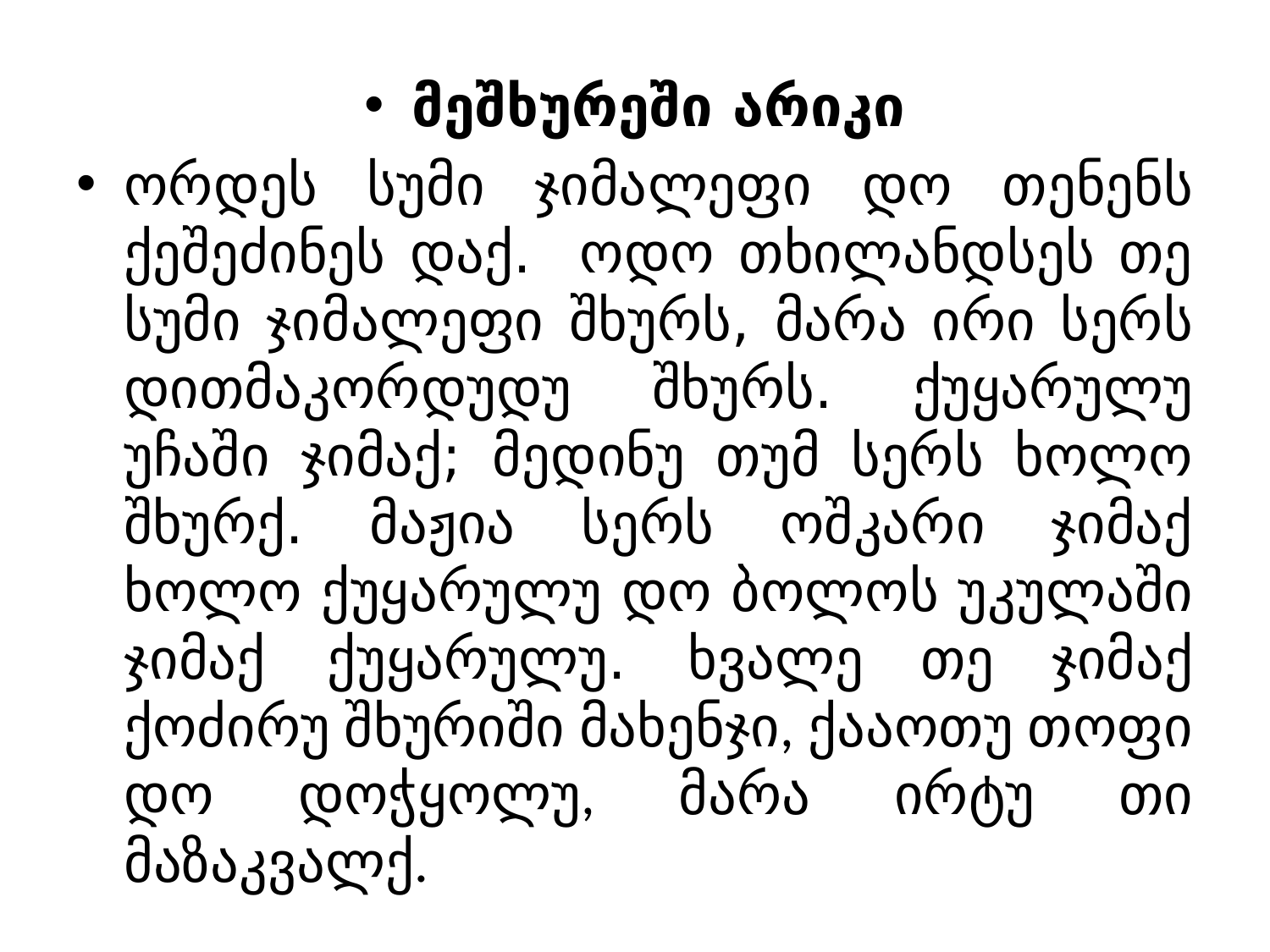

მეშხურეში არიკი
ორდეს სუმი ჯიმალეფი დო თენენს ქეშეძინეს დაქ.  ოდო თხილანდსეს თე სუმი ჯიმალეფი შხურს, მარა ირი სერს დითმაკორდუდუ შხურს. ქუყარულუ უჩაში ჯიმაქ; მედინუ თუმ სერს ხოლო შხურქ. მაჟია სერს ოშკარი ჯიმაქ ხოლო ქუყარულუ დო ბოლოს უკულაში ჯიმაქ ქუყარულუ. ხვალე თე ჯიმაქ ქოძირუ შხურიში მახენჯი, ქააოთუ თოფი დო დოჭყოლუ, მარა ირტუ თი მაზაკვალქ.